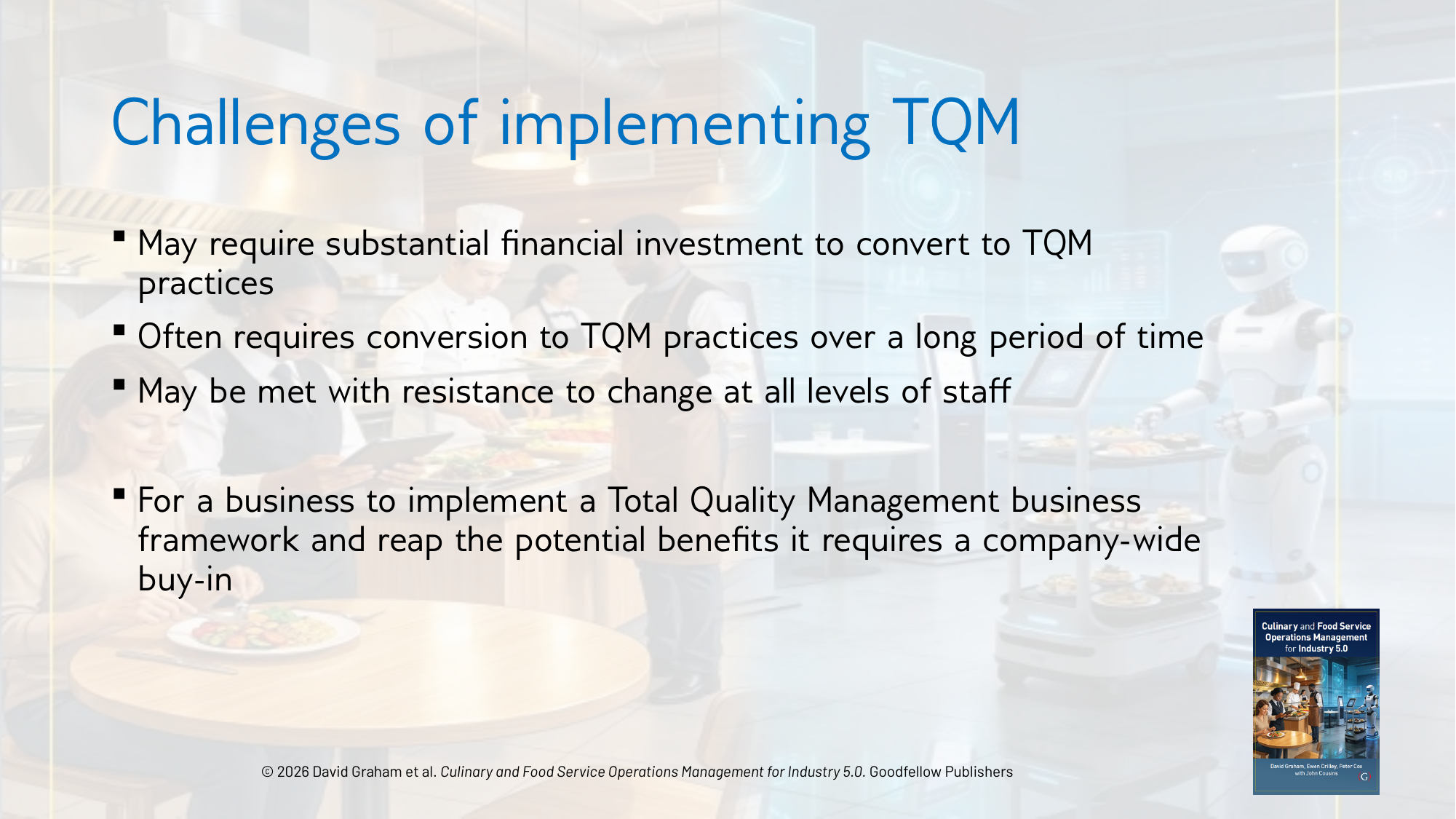

# Challenges of implementing TQM
May require substantial financial investment to convert to TQM practices
Often requires conversion to TQM practices over a long period of time
May be met with resistance to change at all levels of staff

For a business to implement a Total Quality Management business framework and reap the potential benefits it requires a company-wide buy-in
© 2026 David Graham et al. Culinary and Food Service Operations Management for Industry 5.0. Goodfellow Publishers